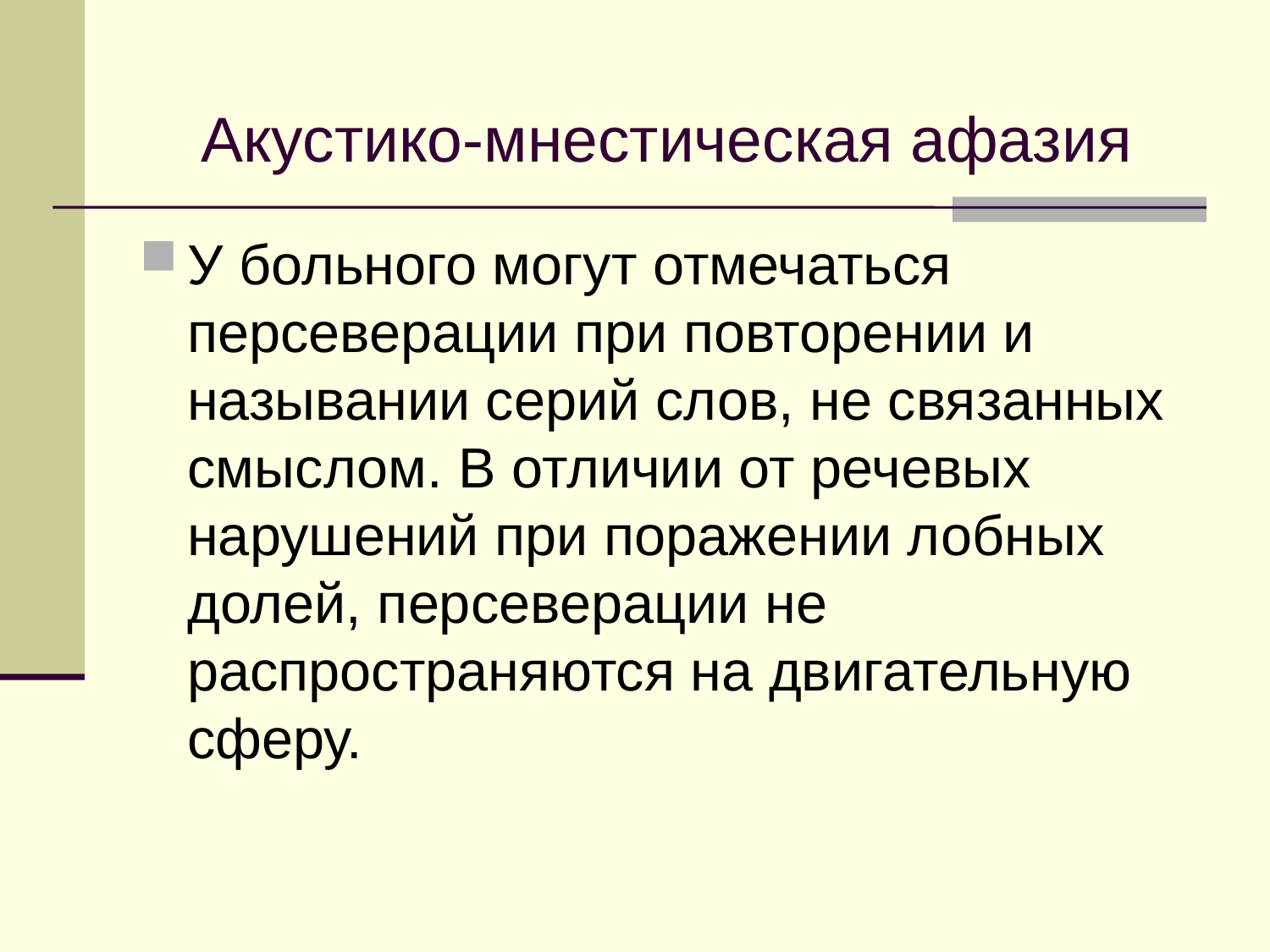

# Акустико-мнестическая афазия
У больного могут отмечаться персеверации при повторении и назывании серий слов, не связанных смыслом. В отличии от речевых нарушений при поражении лобных долей, персеверации не распространяются на двигательную сферу.